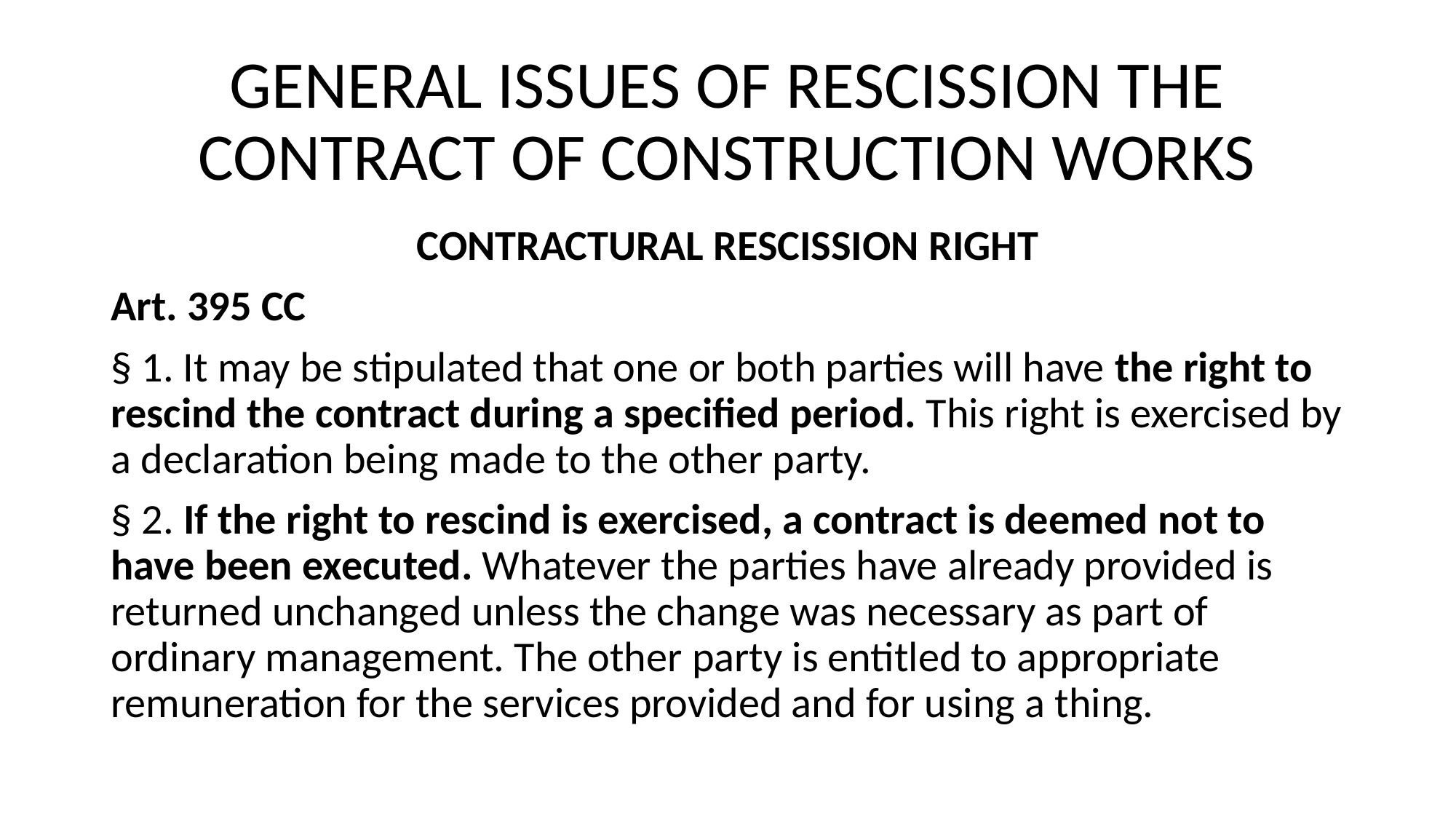

# GENERAL ISSUES OF RESCISSION THE CONTRACT OF CONSTRUCTION WORKS
CONTRACTURAL RESCISSION RIGHT
Art. 395 CC
§ 1. It may be stipulated that one or both parties will have the right to rescind the contract during a specified period. This right is exercised by a declaration being made to the other party.
§ 2. If the right to rescind is exercised, a contract is deemed not to have been executed. Whatever the parties have already provided is returned unchanged unless the change was necessary as part of ordinary management. The other party is entitled to appropriate remuneration for the services provided and for using a thing.